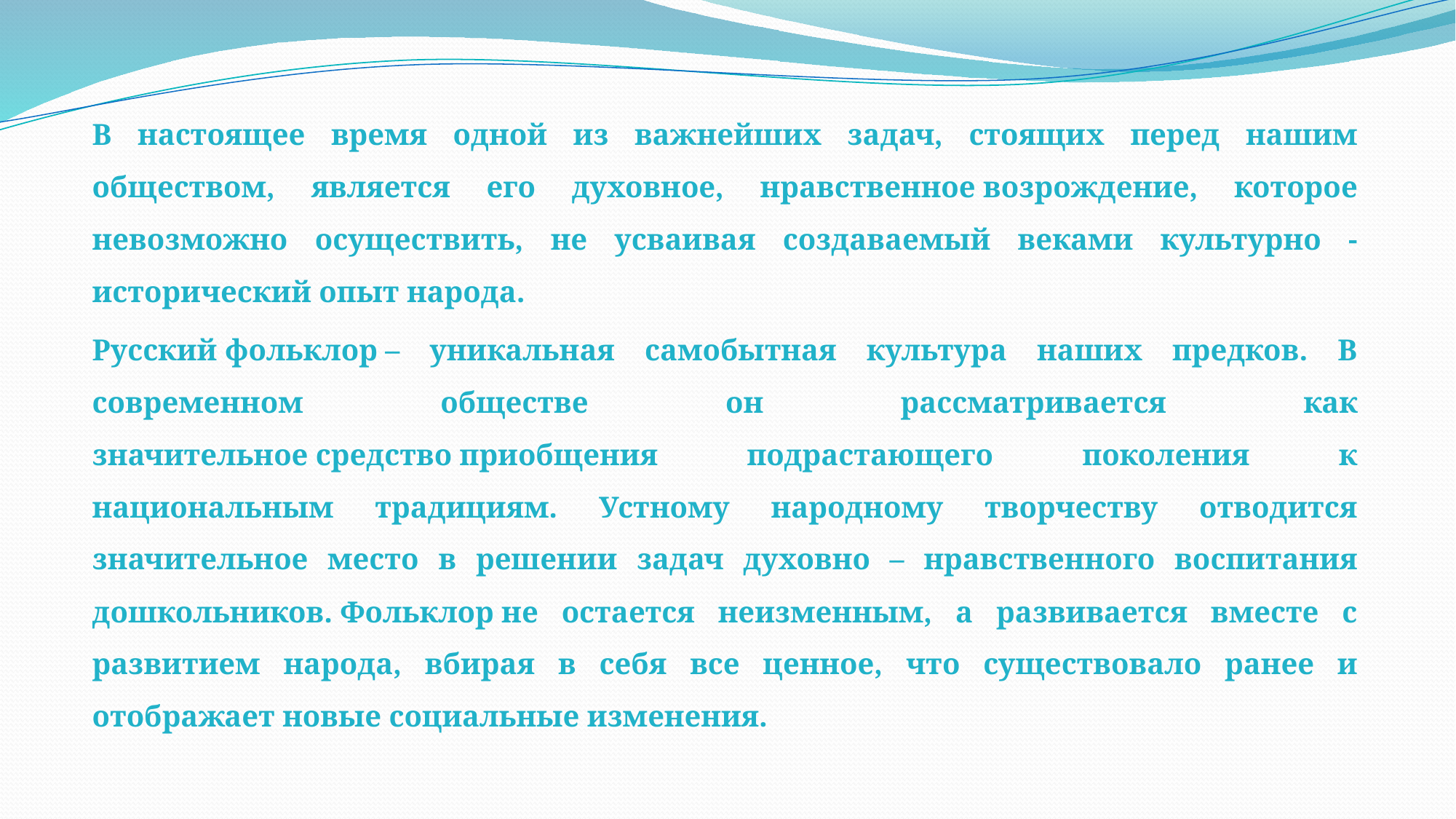

В настоящее время одной из важнейших задач, стоящих перед нашим обществом, является его духовное, нравственное возрождение, которое невозможно осуществить, не усваивая создаваемый веками культурно -исторический опыт народа.
		Русский фольклор – уникальная самобытная культура наших предков. В современном обществе он рассматривается как значительное средство приобщения подрастающего поколения к национальным традициям. Устному народному творчеству отводится значительное место в решении задач духовно – нравственного воспитания дошкольников. Фольклор не остается неизменным, а развивается вместе с развитием народа, вбирая в себя все ценное, что существовало ранее и отображает новые социальные изменения.